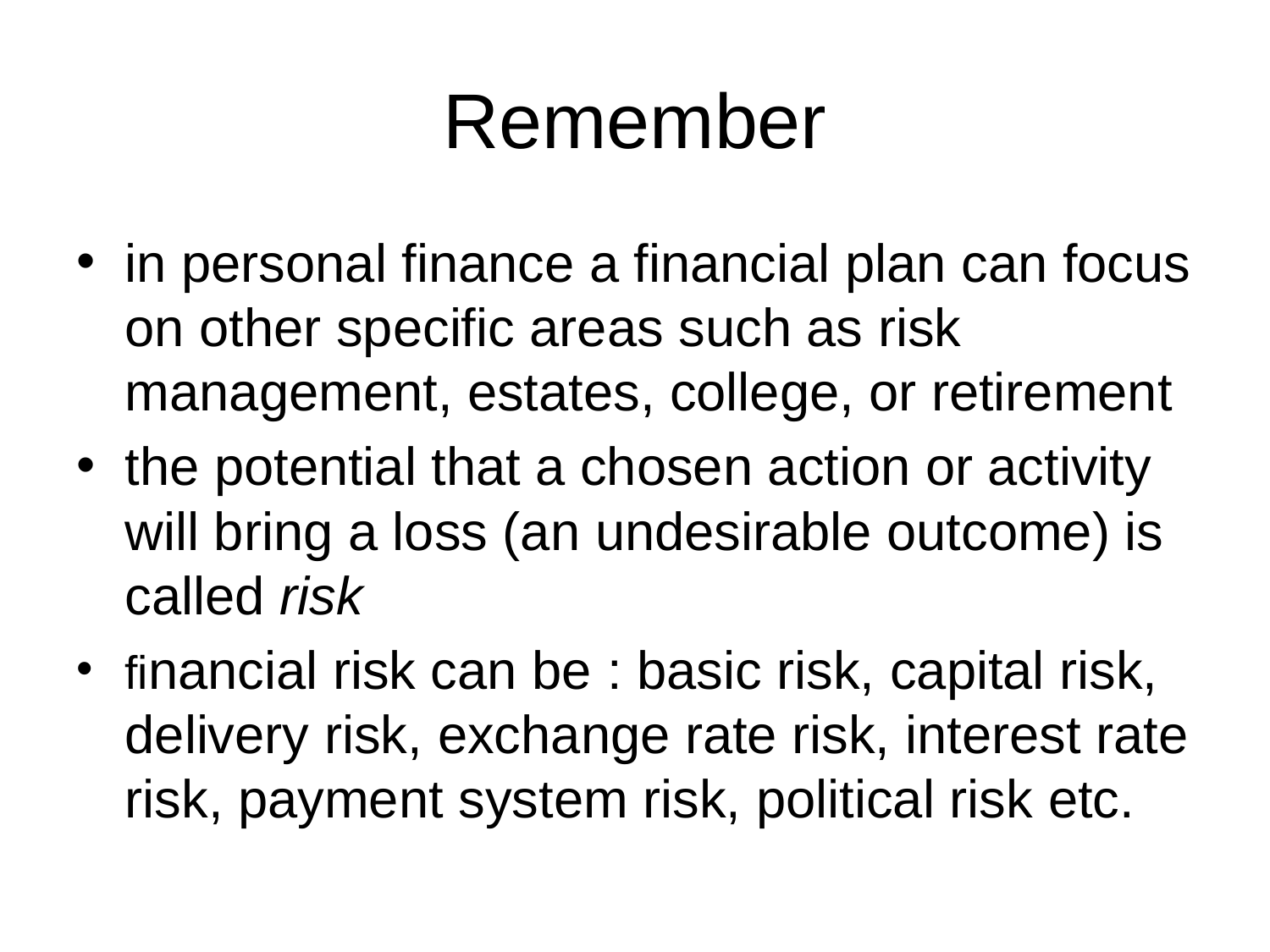

# Remember
in personal finance a financial plan can focus on other specific areas such as risk management, estates, college, or retirement
the potential that a chosen action or activity will bring a loss (an undesirable outcome) is called risk
financial risk can be : basic risk, capital risk, delivery risk, exchange rate risk, interest rate risk, payment system risk, political risk etc.